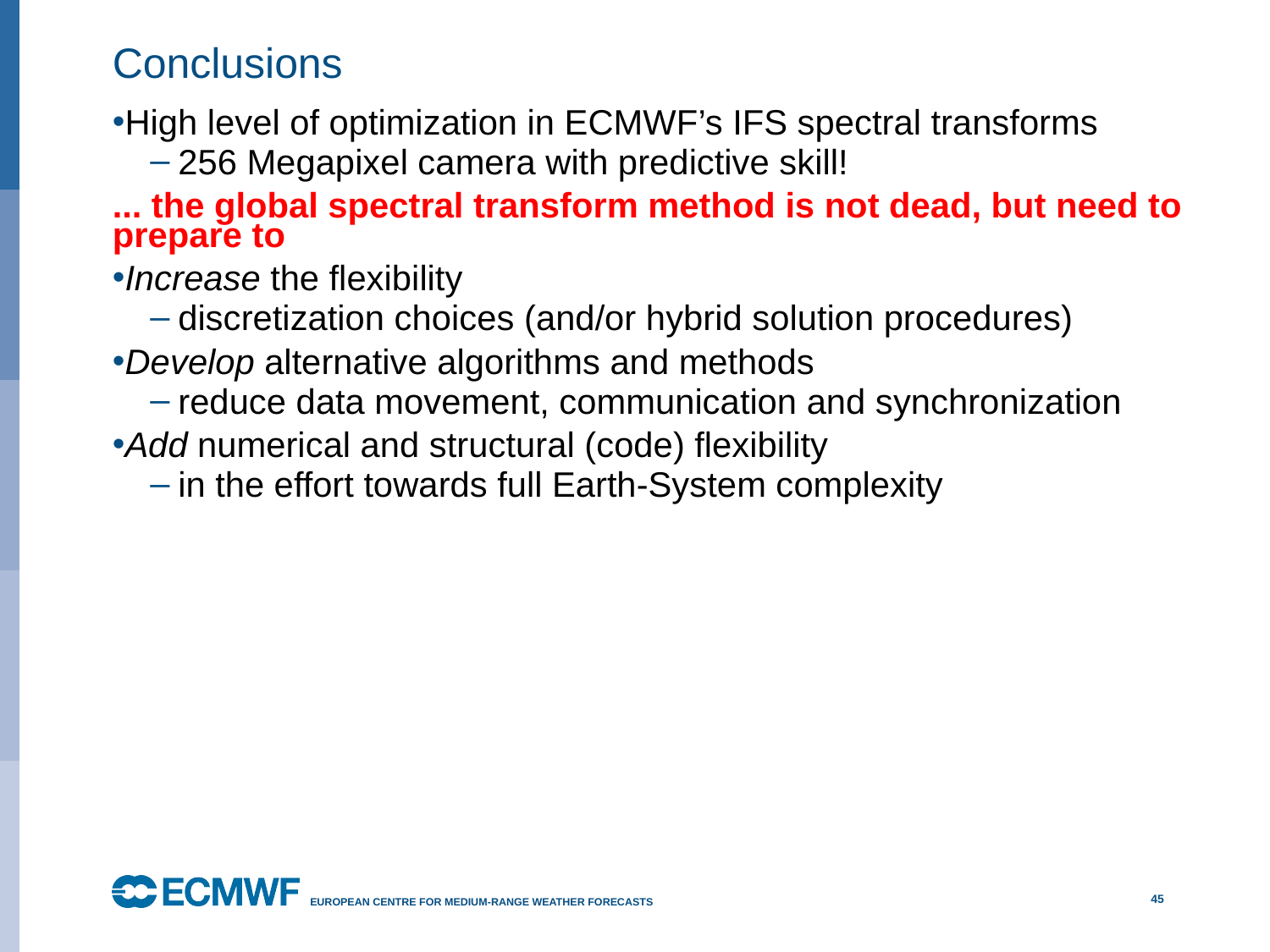

# Conclusions
High level of optimization in ECMWF’s IFS spectral transforms
256 Megapixel camera with predictive skill!
... the global spectral transform method is not dead, but need to prepare to
Increase the flexibility
discretization choices (and/or hybrid solution procedures)
Develop alternative algorithms and methods
reduce data movement, communication and synchronization
Add numerical and structural (code) flexibility
in the effort towards full Earth-System complexity
45